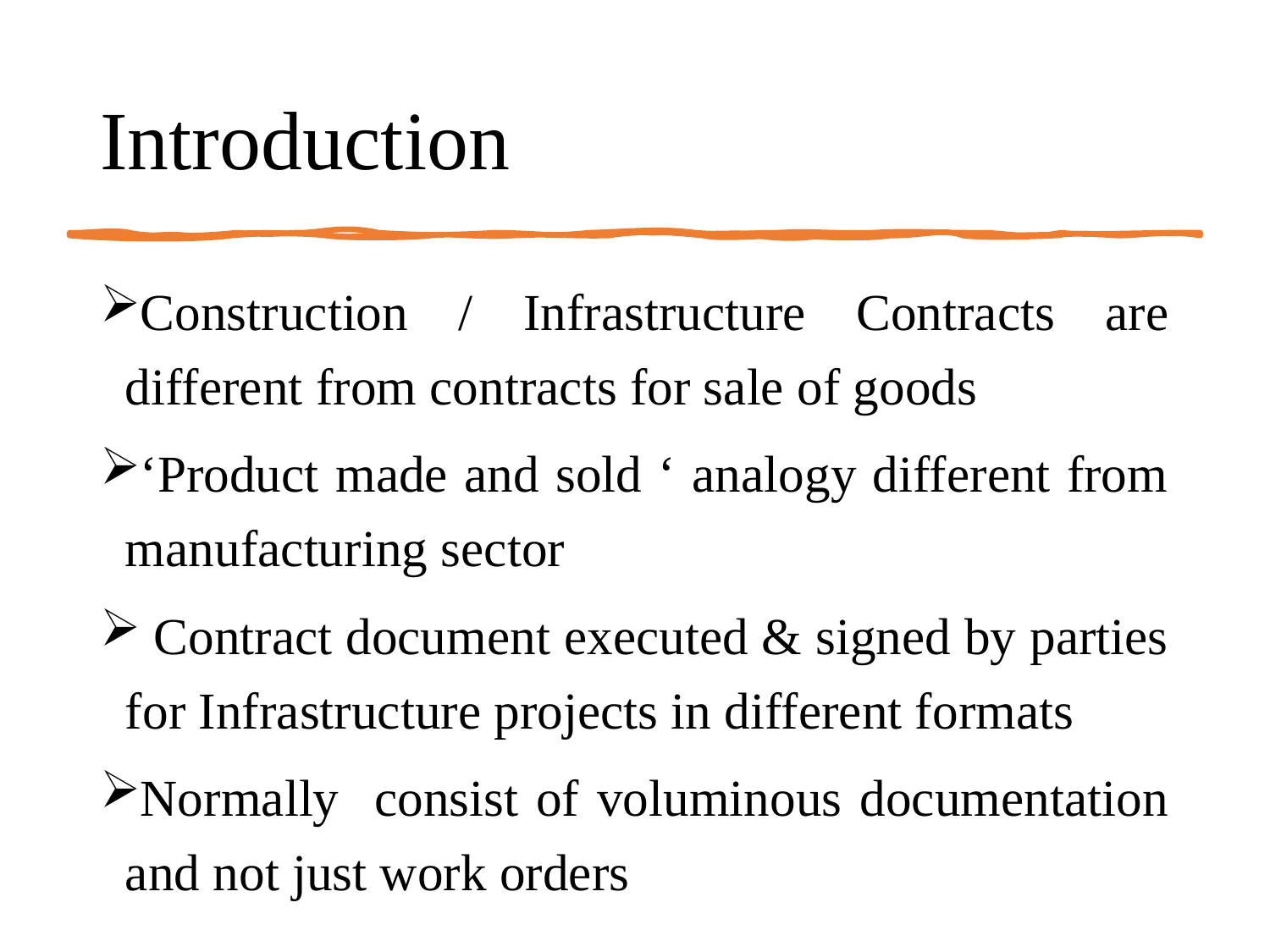

# Introduction

Construction / Infrastructure Contracts are different from contracts for sale of goods
‘Product made and sold ‘ analogy different from manufacturing sector
 Contract document executed & signed by parties for Infrastructure projects in different formats
Normally  consist of voluminous documentation and not just work orders